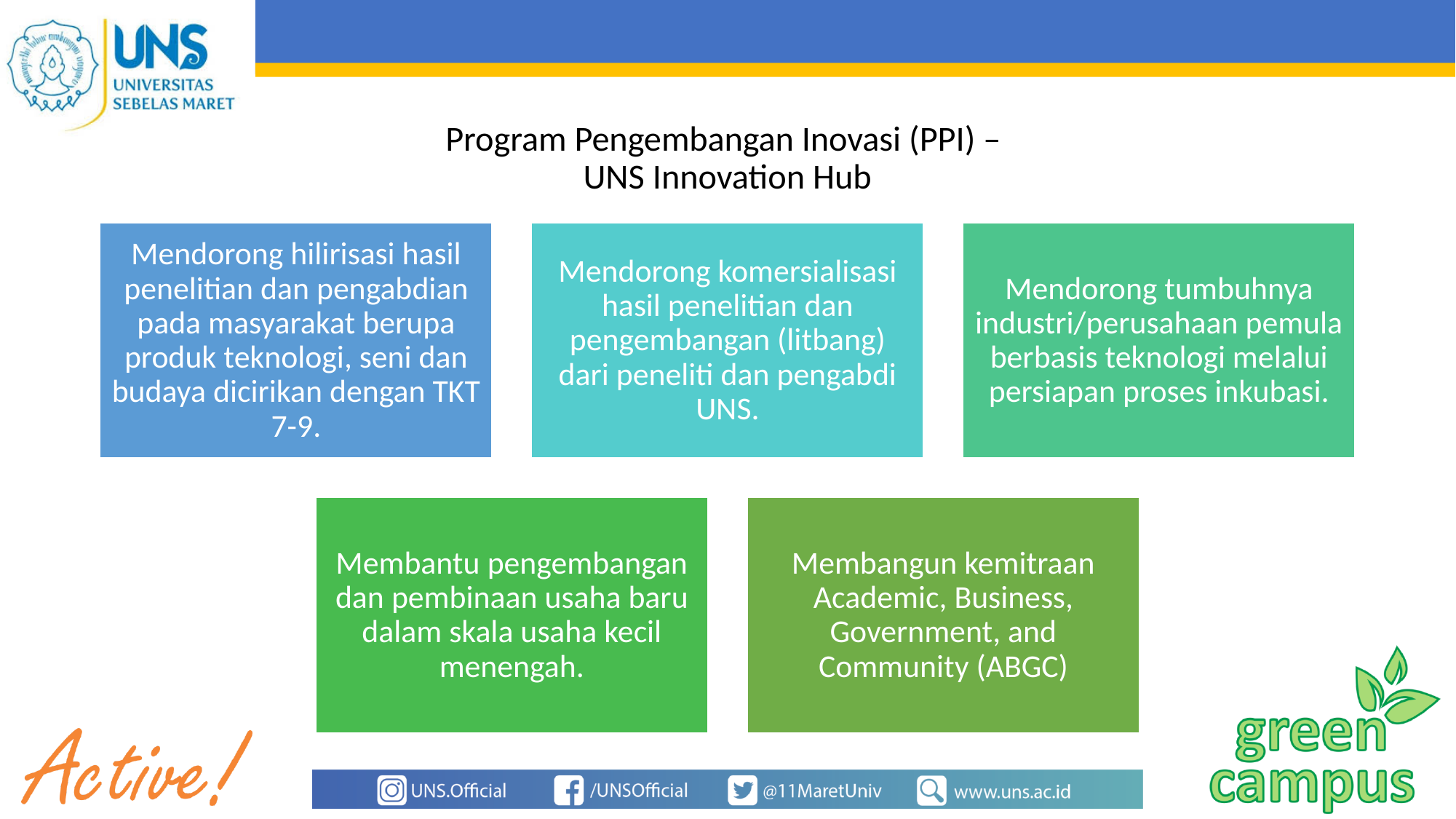

# Program Pengembangan Inovasi (PPI) – UNS Innovation Hub
Mendorong hilirisasi hasil penelitian dan pengabdian pada masyarakat berupa produk teknologi, seni dan budaya dicirikan dengan TKT 7-9.
Mendorong komersialisasi hasil penelitian dan pengembangan (litbang) dari peneliti dan pengabdi UNS.
Mendorong tumbuhnya industri/perusahaan pemula berbasis teknologi melalui persiapan proses inkubasi.
Membantu pengembangan dan pembinaan usaha baru dalam skala usaha kecil menengah.
Membangun kemitraan Academic, Business, Government, and Community (ABGC)